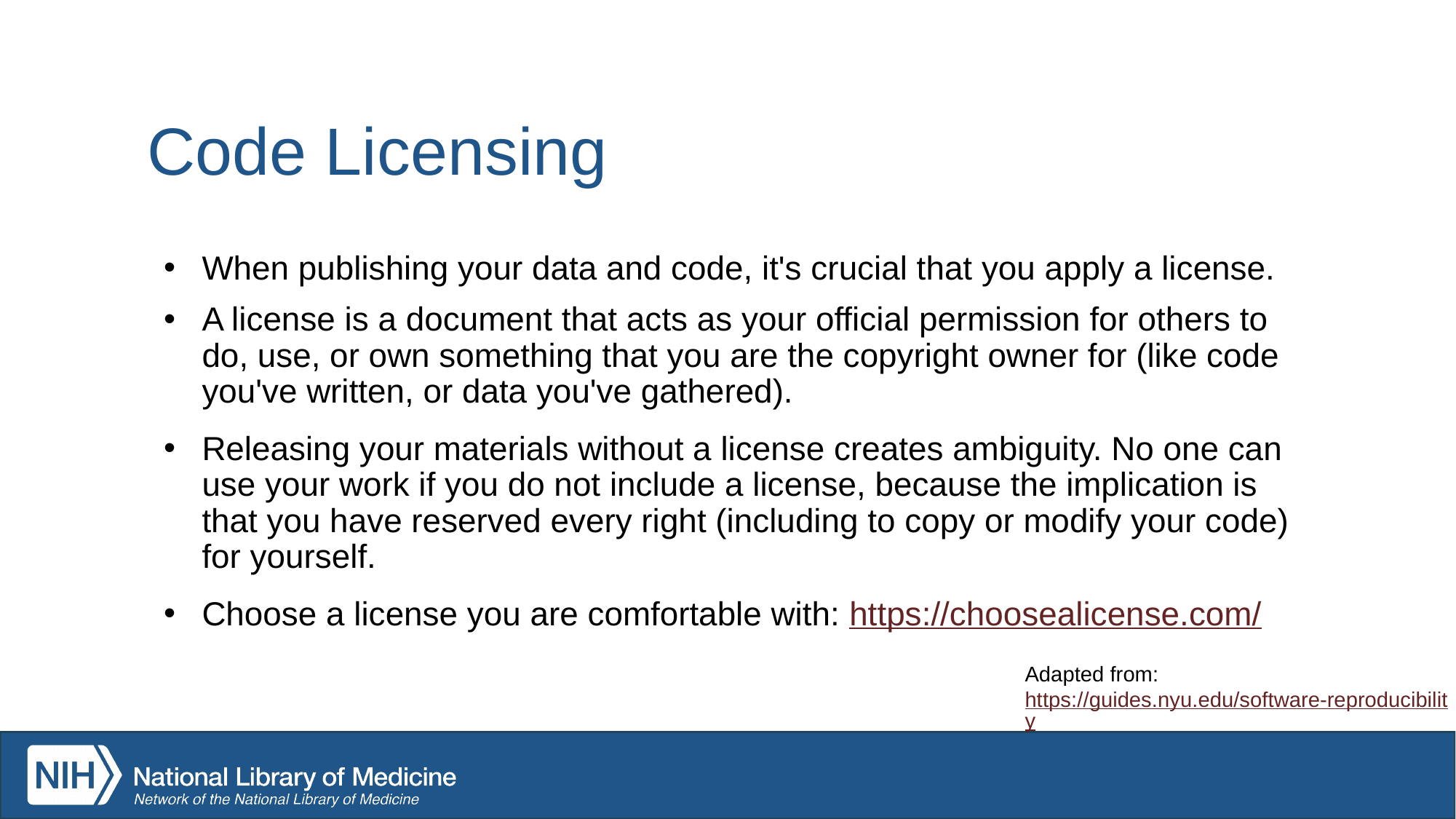

# Code Licensing
When publishing your data and code, it's crucial that you apply a license.
A license is a document that acts as your official permission for others to do, use, or own something that you are the copyright owner for (like code you've written, or data you've gathered).
Releasing your materials without a license creates ambiguity. No one can use your work if you do not include a license, because the implication is that you have reserved every right (including to copy or modify your code) for yourself.
Choose a license you are comfortable with: https://choosealicense.com/
Adapted from:  https://guides.nyu.edu/software-reproducibility